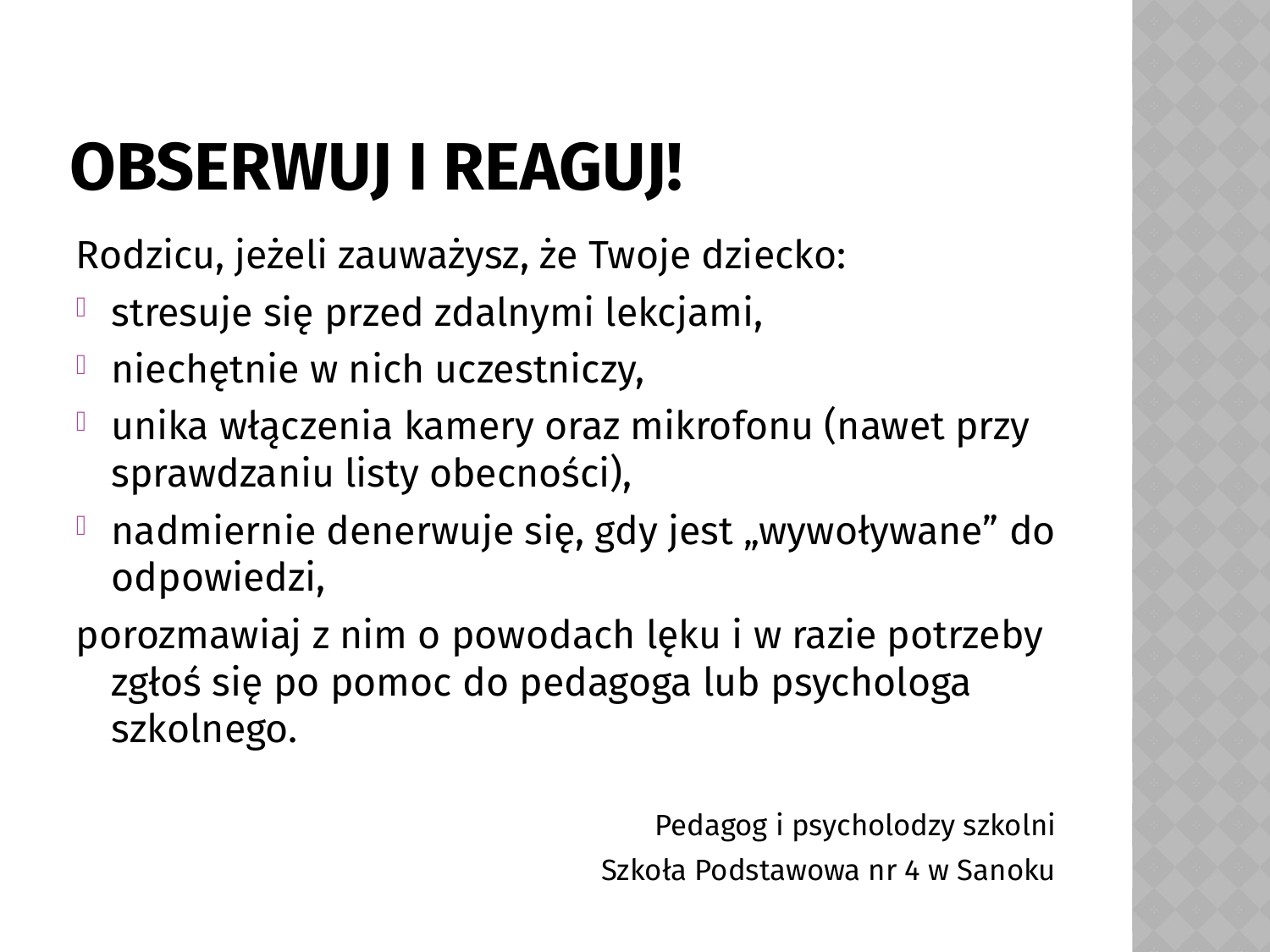

# OBSERWUJ I REAGUJ!
Rodzicu, jeżeli zauważysz, że Twoje dziecko:
stresuje się przed zdalnymi lekcjami,
niechętnie w nich uczestniczy,
unika włączenia kamery oraz mikrofonu (nawet przy sprawdzaniu listy obecności),
nadmiernie denerwuje się, gdy jest „wywoływane” do odpowiedzi,
porozmawiaj z nim o powodach lęku i w razie potrzeby zgłoś się po pomoc do pedagoga lub psychologa szkolnego.

Pedagog i psycholodzy szkolni
Szkoła Podstawowa nr 4 w Sanoku